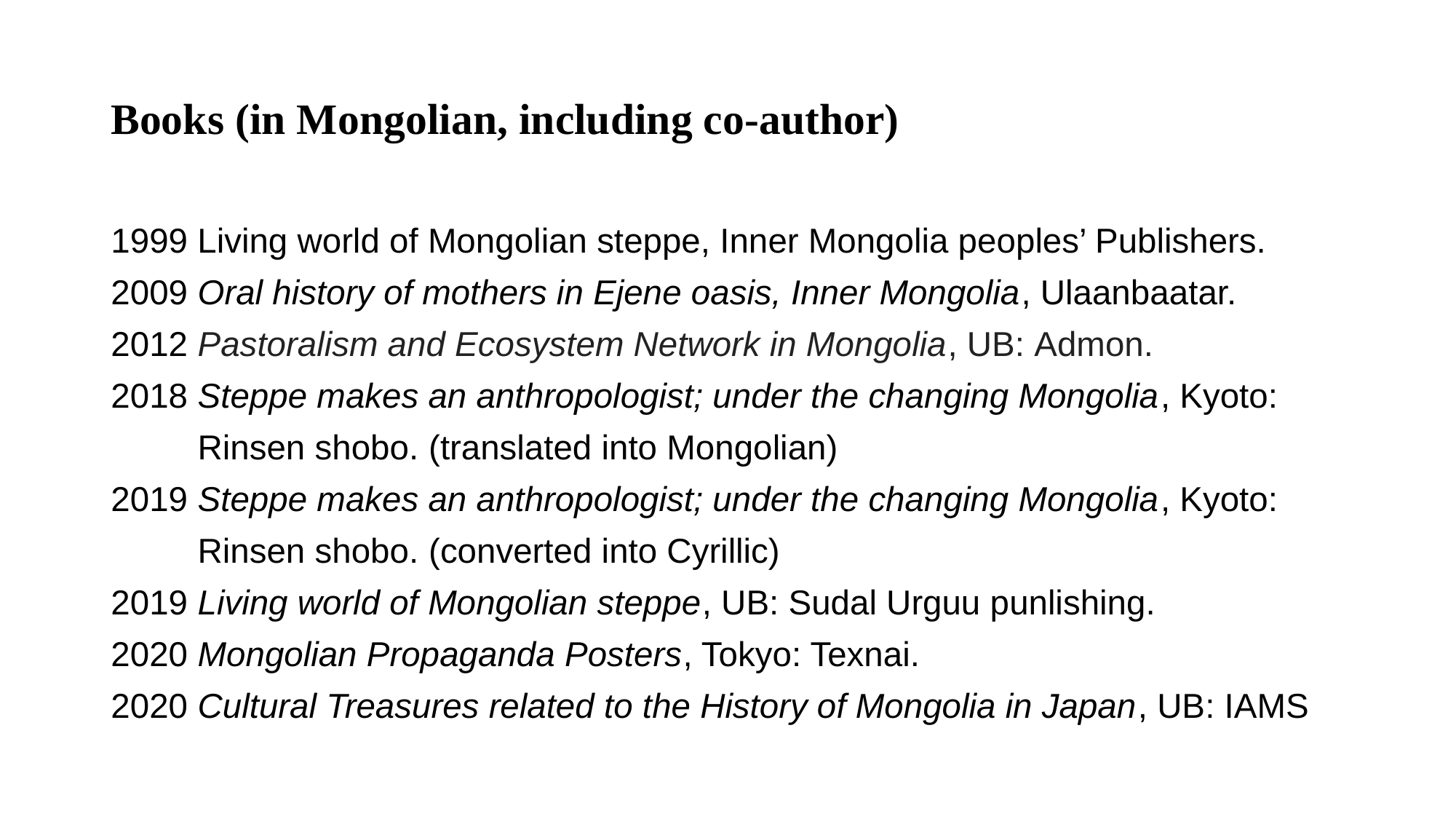

# Books (in Mongolian, including co-author)
1999 Living world of Mongolian steppe, Inner Mongolia peoples’ Publishers.
2009 Oral history of mothers in Ejene oasis, Inner Mongolia, Ulaanbaatar.
2012 Pastoralism and Ecosystem Network in Mongolia, UB: Admon.
2018 Steppe makes an anthropologist; under the changing Mongolia, Kyoto:
         Rinsen shobo. (translated into Mongolian)
2019 Steppe makes an anthropologist; under the changing Mongolia, Kyoto:
         Rinsen shobo. (converted into Cyrillic)
2019 Living world of Mongolian steppe, UB: Sudal Urguu punlishing.
2020 Mongolian Propaganda Posters, Tokyo: Texnai.
2020 Cultural Treasures related to the History of Mongolia in Japan, UB: IAMS